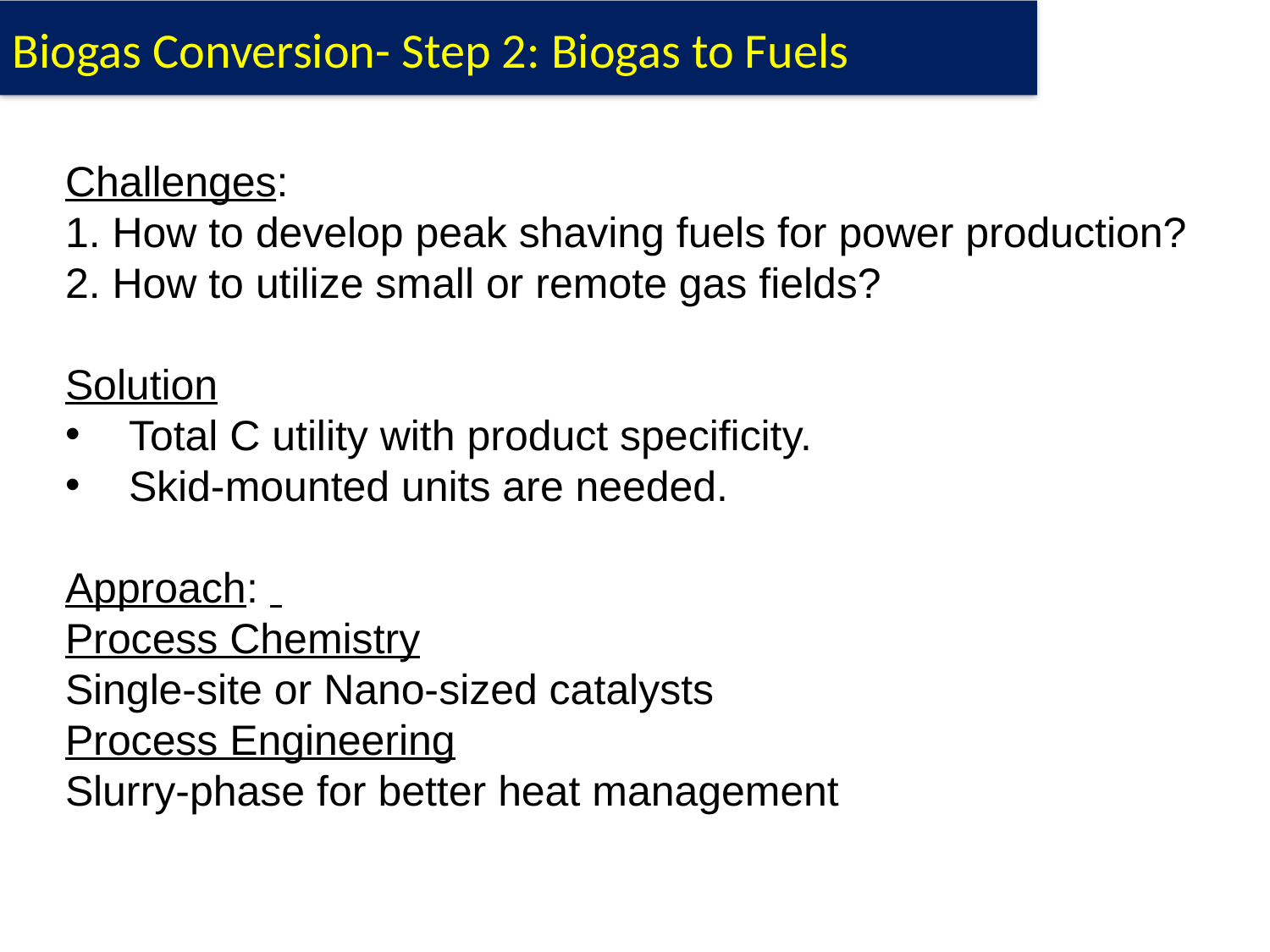

Biogas Conversion- Step 2: Biogas to Fuels
Challenges:
1. How to develop peak shaving fuels for power production?
2. How to utilize small or remote gas fields?

Solution
Total C utility with product specificity.
Skid-mounted units are needed.

Approach:
Process Chemistry
Single-site or Nano-sized catalysts
Process Engineering
Slurry-phase for better heat management